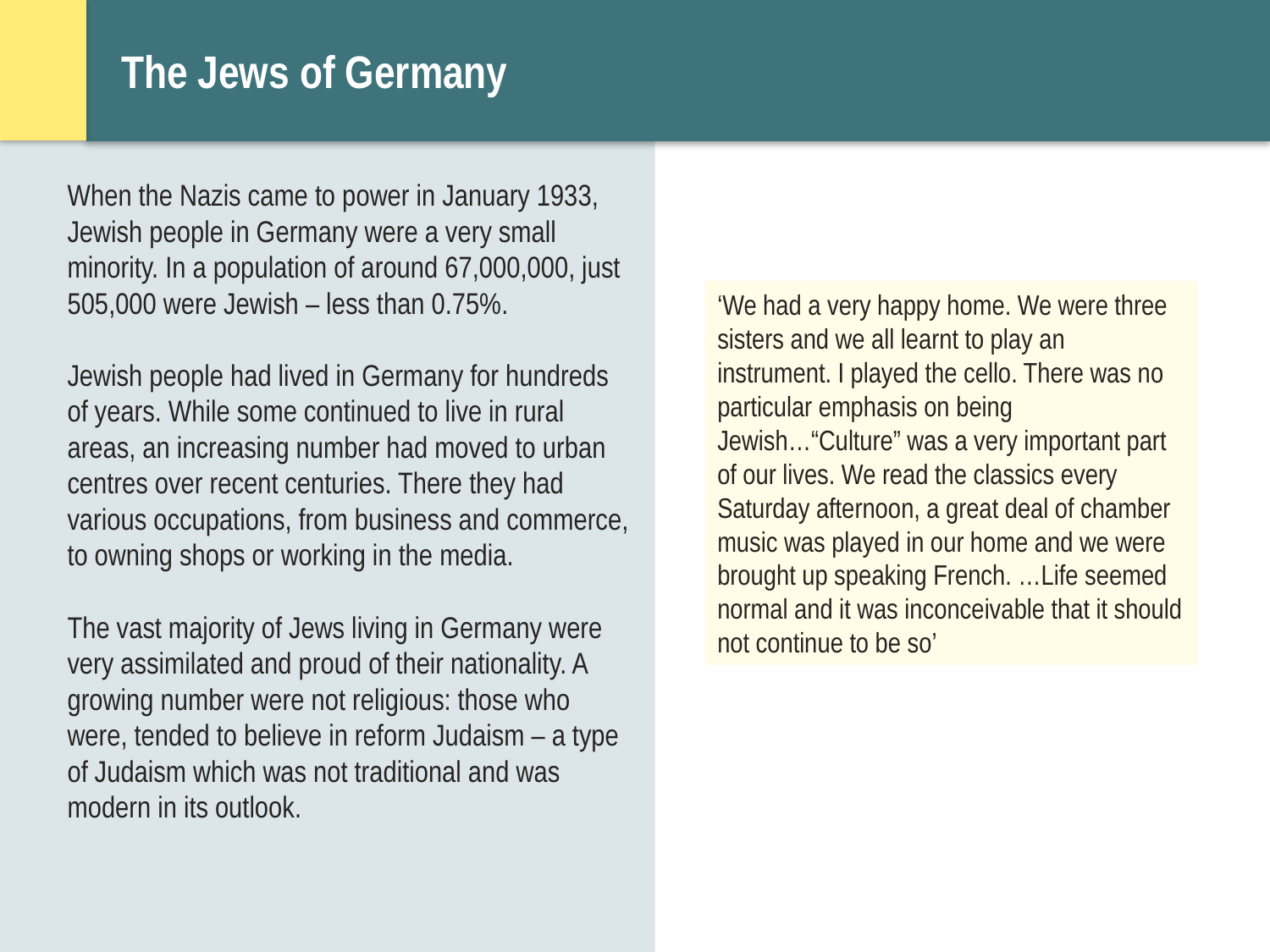

# The Jews of Germany
When the Nazis came to power in January 1933, Jewish people in Germany were a very small minority. In a population of around 67,000,000, just 505,000 were Jewish – less than 0.75%.

Jewish people had lived in Germany for hundreds of years. While some continued to live in rural areas, an increasing number had moved to urban centres over recent centuries. There they had various occupations, from business and commerce, to owning shops or working in the media.

The vast majority of Jews living in Germany were very assimilated and proud of their nationality. A growing number were not religious: those who were, tended to believe in reform Judaism – a type of Judaism which was not traditional and was modern in its outlook.
‘We had a very happy home. We were three sisters and we all learnt to play an instrument. I played the cello. There was no particular emphasis on being Jewish…“Culture” was a very important part of our lives. We read the classics every Saturday afternoon, a great deal of chamber music was played in our home and we were brought up speaking French. …Life seemed normal and it was inconceivable that it should not continue to be so’